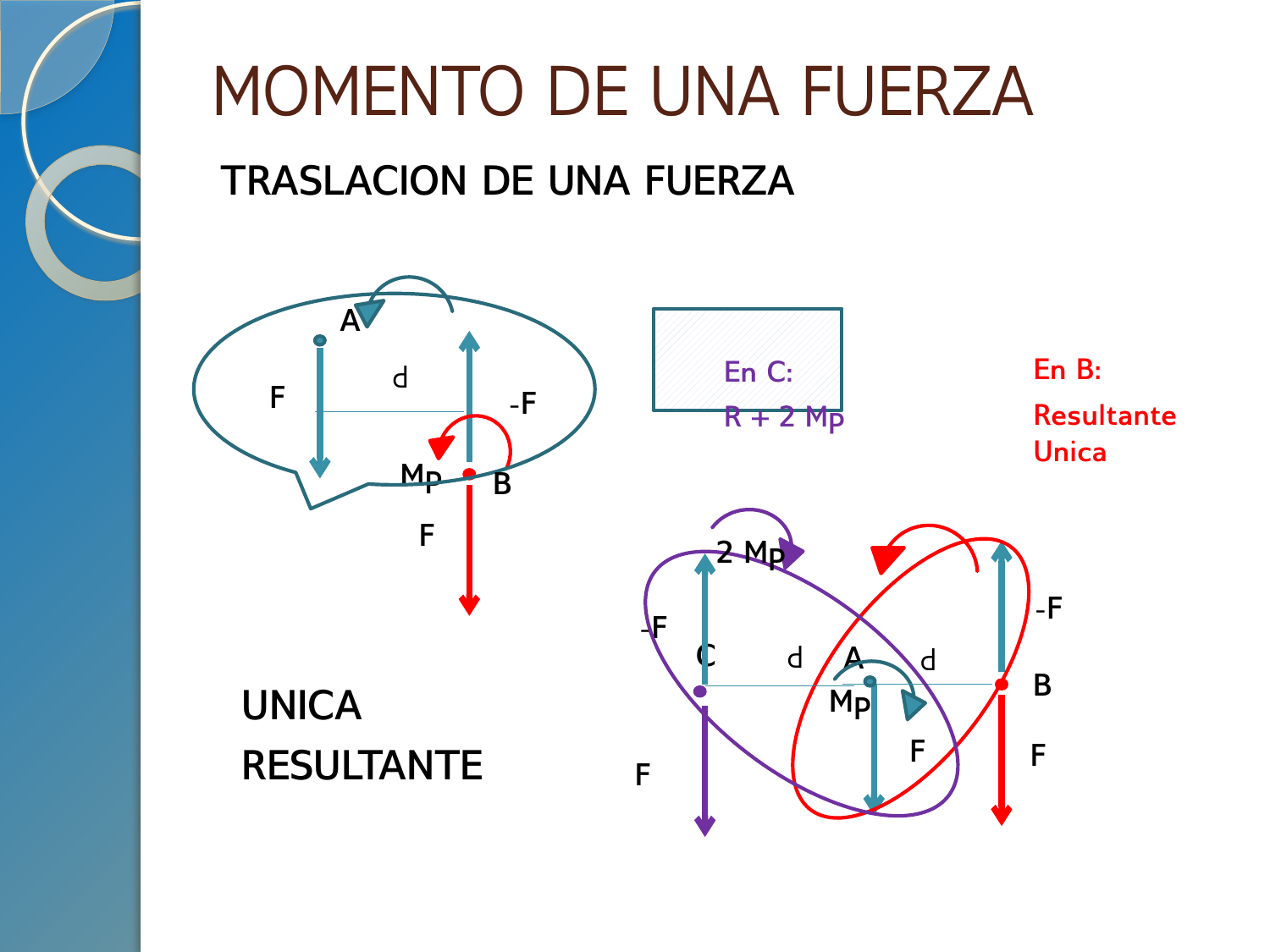

# MOMENTO DE UNA FUERZA
TRASLACION DE UNA FUERZA

A

En B:
Resultante Unica

En C:
R + 2 Mp

d
F
-F

Mp
B

F

2 Mp
-F

-F

C
d
A
d

B
UNICA
RESULTANTE

Mp

F
F
F